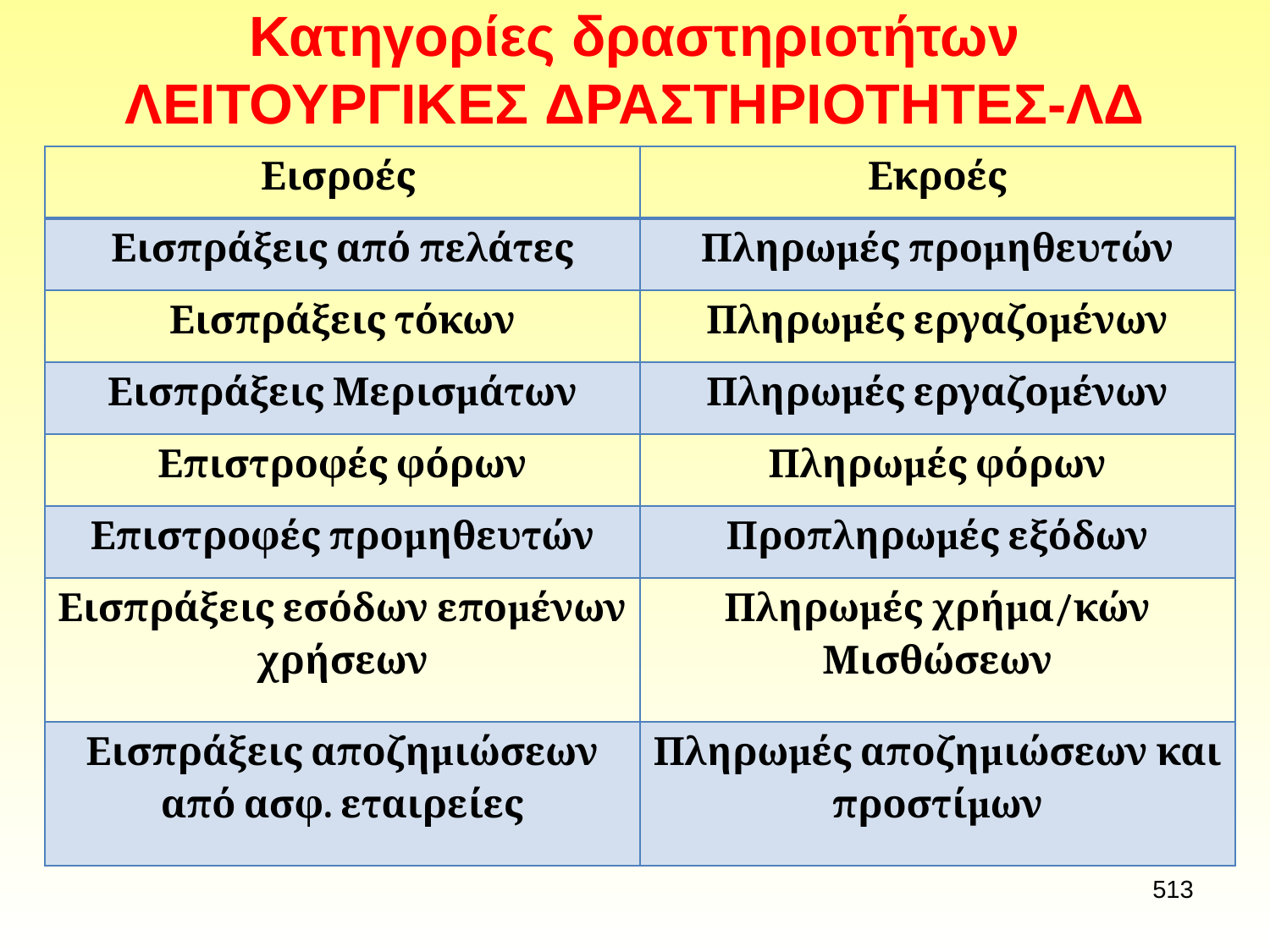

# Κατηγορίες δραστηριοτήτων ΛΕΙΤΟΥΡΓΙΚΕΣ ΔΡΑΣΤΗΡΙΟΤΗΤΕΣ-ΛΔ
| Εισροές | Εκροές |
| --- | --- |
| Εισπράξεις από πελάτες | Πληρωµές προµηθευτών |
| Εισπράξεις τόκων | Πληρωµές εργαζοµένων |
| Εισπράξεις Μερισµάτων | Πληρωµές εργαζοµένων |
| Επιστροφές φόρων | Πληρωµές φόρων |
| Επιστροφές προµηθευτών | Προπληρωµές εξόδων |
| Εισπράξεις εσόδων εποµένων χρήσεων | Πληρωµές χρήµα/κών Μισθώσεων |
| Εισπράξεις αποζηµιώσεων από ασφ. εταιρείες | Πληρωµές αποζηµιώσεων και προστίµων |
513